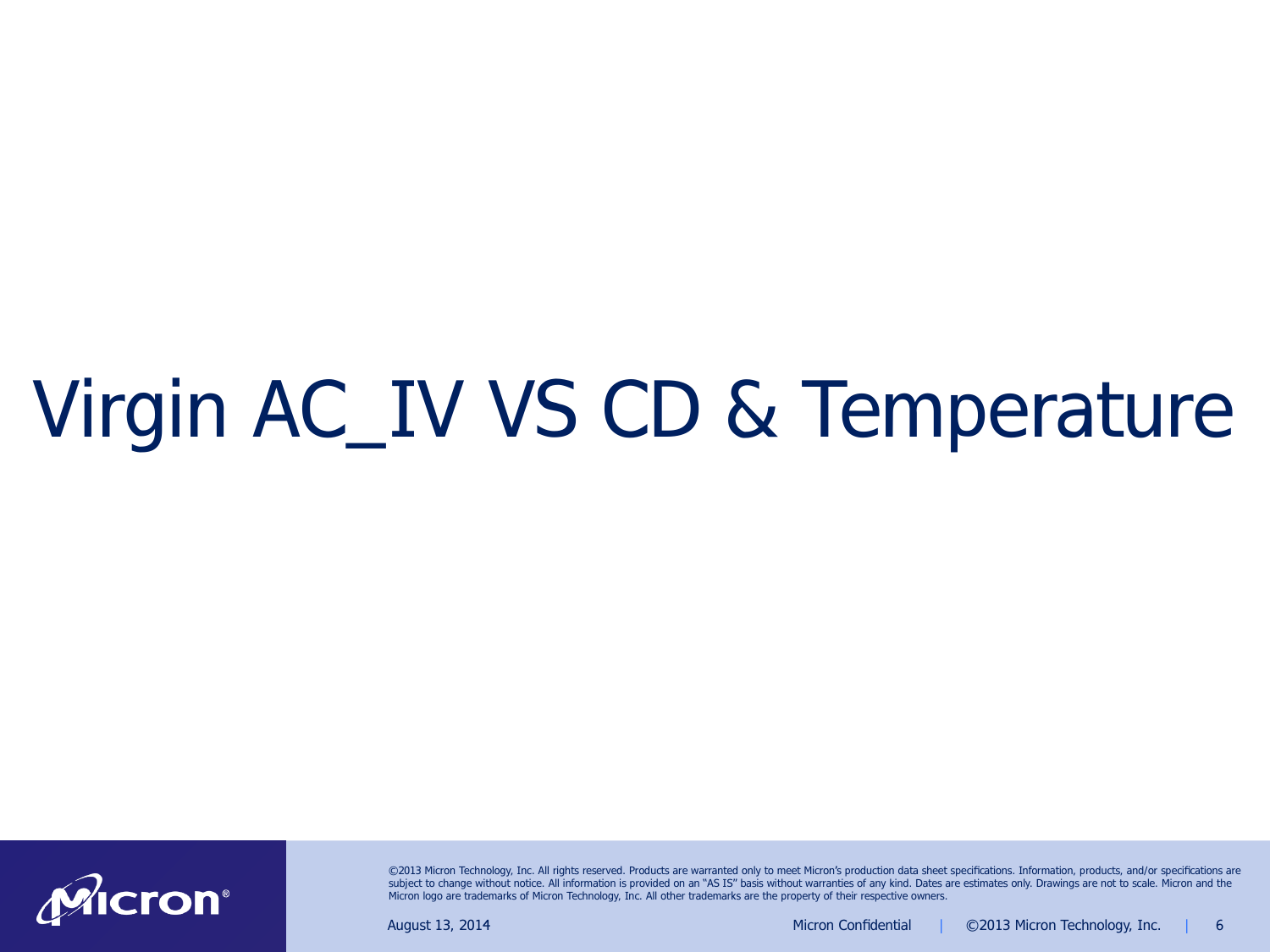

# Virgin AC_IV VS CD & Temperature

August 13, 2014